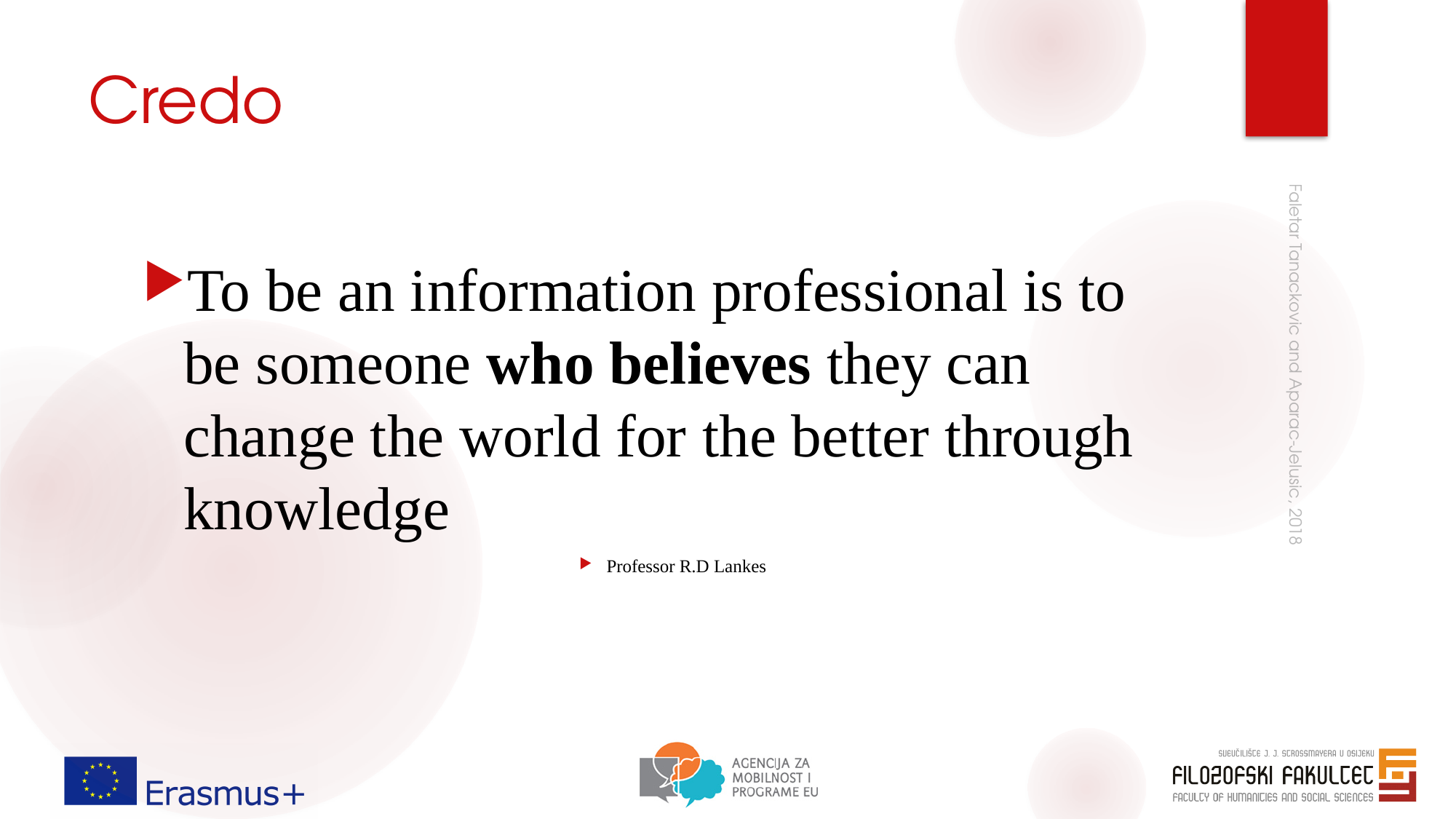

# Credo
To be an information professional is to be someone who believes they can change the world for the better through knowledge
Professor R.D Lankes
Faletar Tanackovic and Aparac-Jelusic, 2018